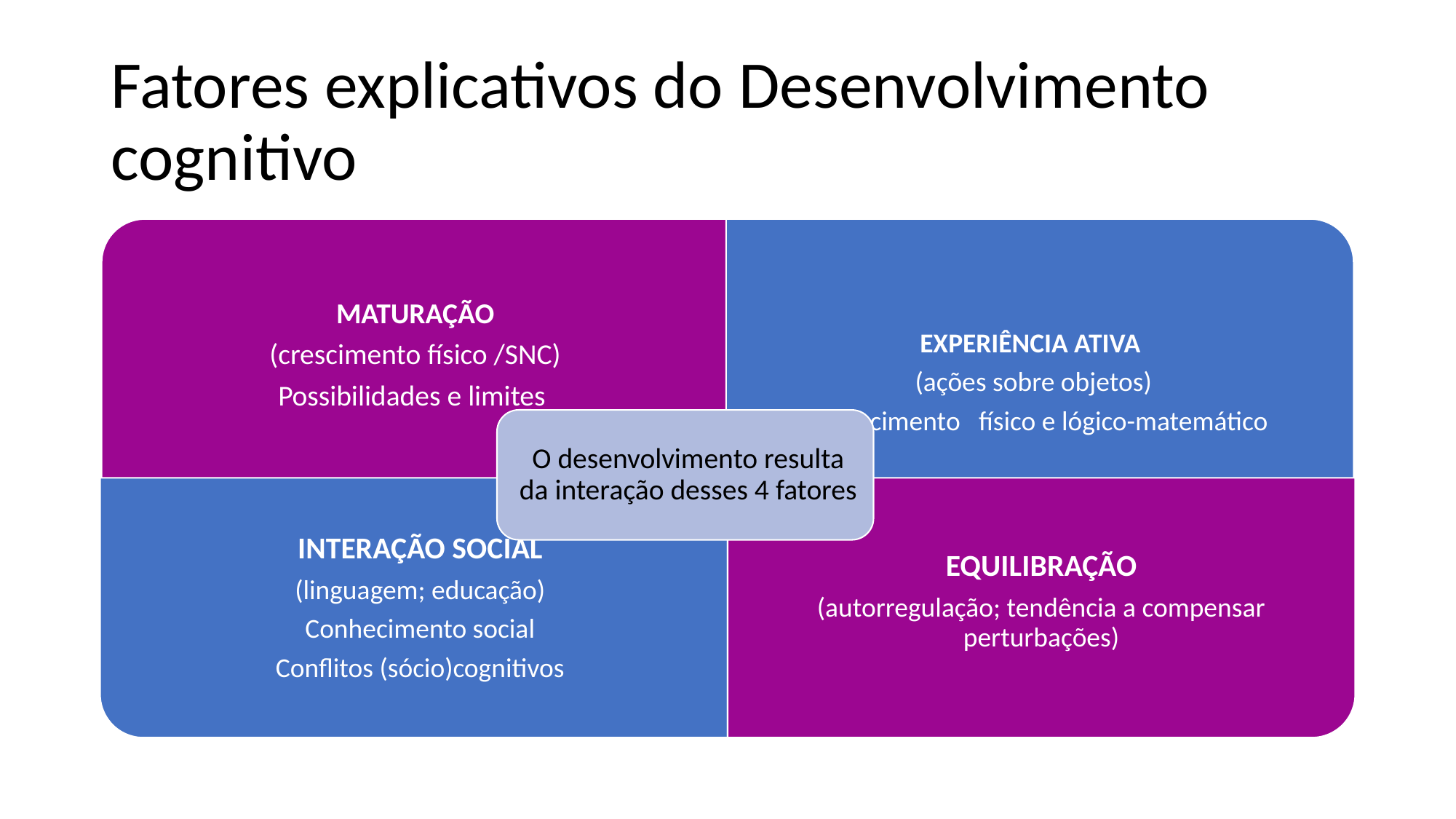

# Fatores explicativos do Desenvolvimento cognitivo
MATURAÇÃO
(crescimento físico /SNC)
Possibilidades e limites

EXPERIÊNCIA ATIVA
(ações sobre objetos)
Conhecimento   físico e lógico-matemático
INTERAÇÃO SOCIAL
(linguagem; educação)
Conhecimento social
Conflitos (sócio)cognitivos
EQUILIBRAÇÃO
(autorregulação; tendência a compensar perturbações)
O desenvolvimento resulta da interação desses 4 fatores